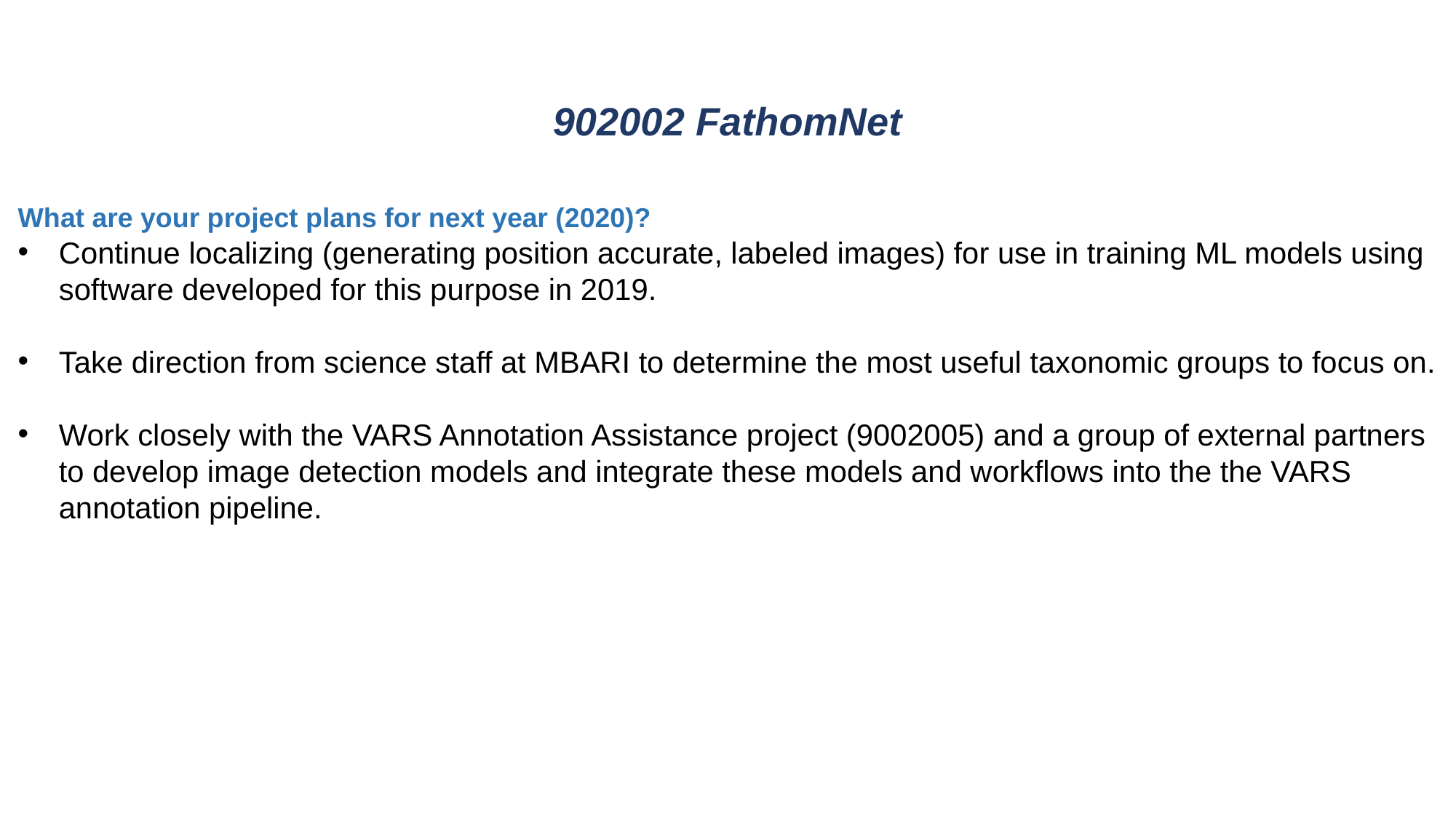

# 902002 FathomNet
What are your project plans for next year (2020)?
Continue localizing (generating position accurate, labeled images) for use in training ML models using software developed for this purpose in 2019.

Take direction from science staff at MBARI to determine the most useful taxonomic groups to focus on.

Work closely with the VARS Annotation Assistance project (9002005) and a group of external partners to develop image detection models and integrate these models and workflows into the the VARS annotation pipeline.